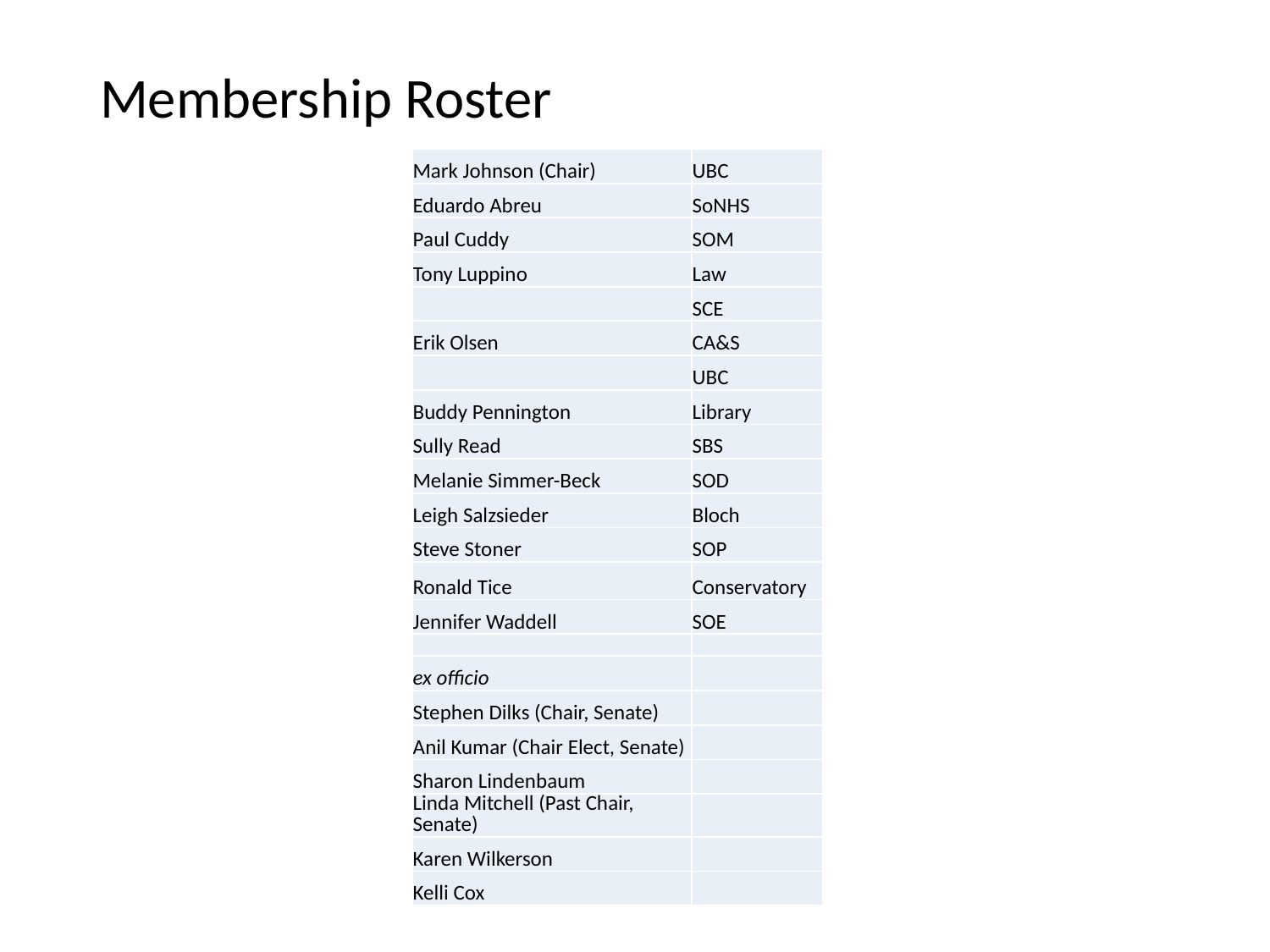

# Membership Roster
| Mark Johnson (Chair) | UBC |
| --- | --- |
| Eduardo Abreu | SoNHS |
| Paul Cuddy | SOM |
| Tony Luppino | Law |
|  | SCE |
| Erik Olsen | CA&S |
|  | UBC |
| Buddy Pennington | Library |
| Sully Read | SBS |
| Melanie Simmer-Beck | SOD |
| Leigh Salzsieder | Bloch |
| Steve Stoner | SOP |
| Ronald Tice | Conservatory |
| Jennifer Waddell | SOE |
|  |  |
| ex officio |  |
| Stephen Dilks (Chair, Senate) |  |
| Anil Kumar (Chair Elect, Senate) |  |
| Sharon Lindenbaum |  |
| Linda Mitchell (Past Chair, Senate) |  |
| Karen Wilkerson |  |
| Kelli Cox |  |